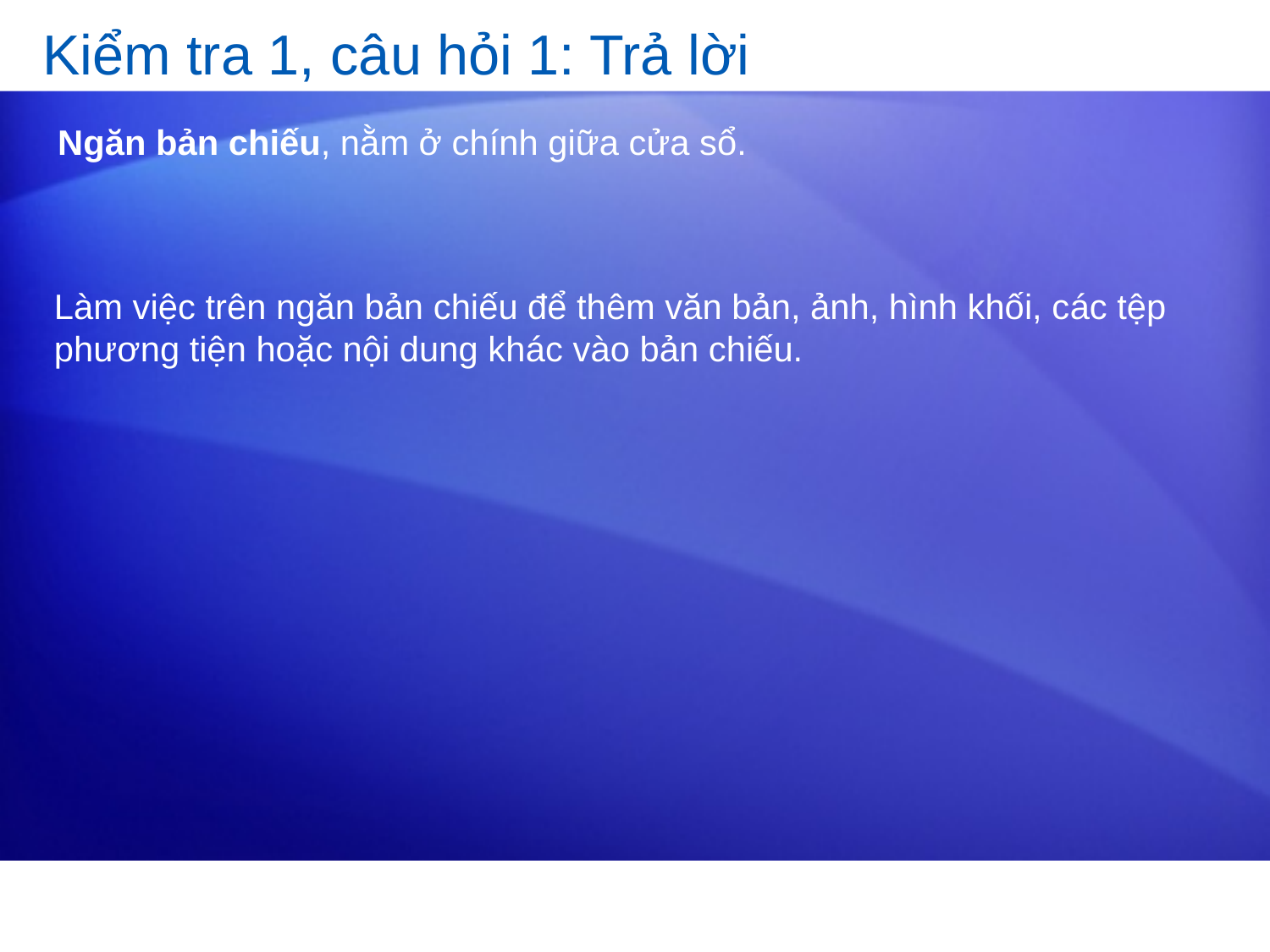

# Kiểm tra 1, câu hỏi 1: Trả lời
Ngăn bản chiếu, nằm ở chính giữa cửa sổ.
Làm việc trên ngăn bản chiếu để thêm văn bản, ảnh, hình khối, các tệp phương tiện hoặc nội dung khác vào bản chiếu.